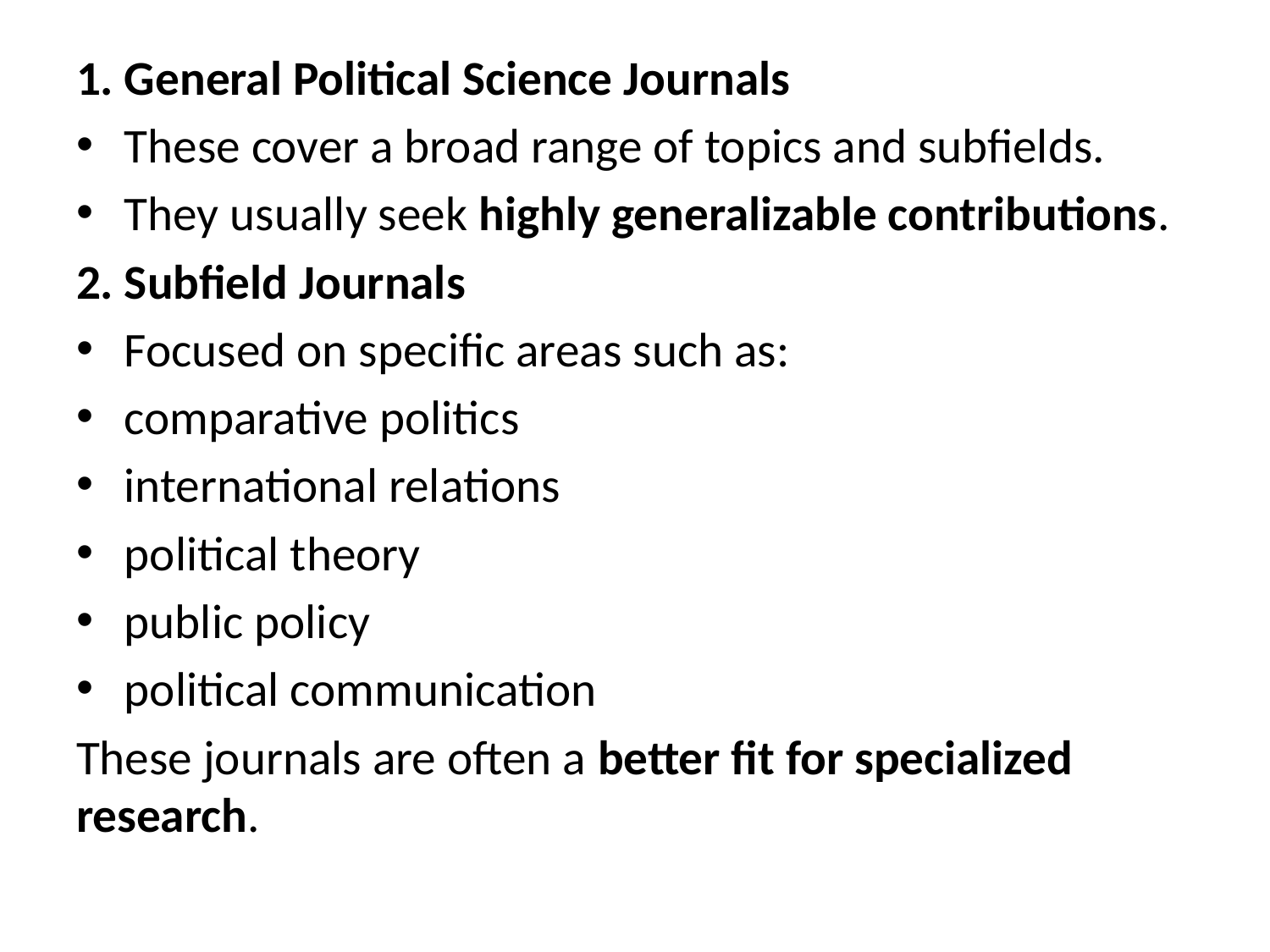

1. General Political Science Journals
These cover a broad range of topics and subfields.
They usually seek highly generalizable contributions.
2. Subfield Journals
Focused on specific areas such as:
comparative politics
international relations
political theory
public policy
political communication
These journals are often a better fit for specialized research.